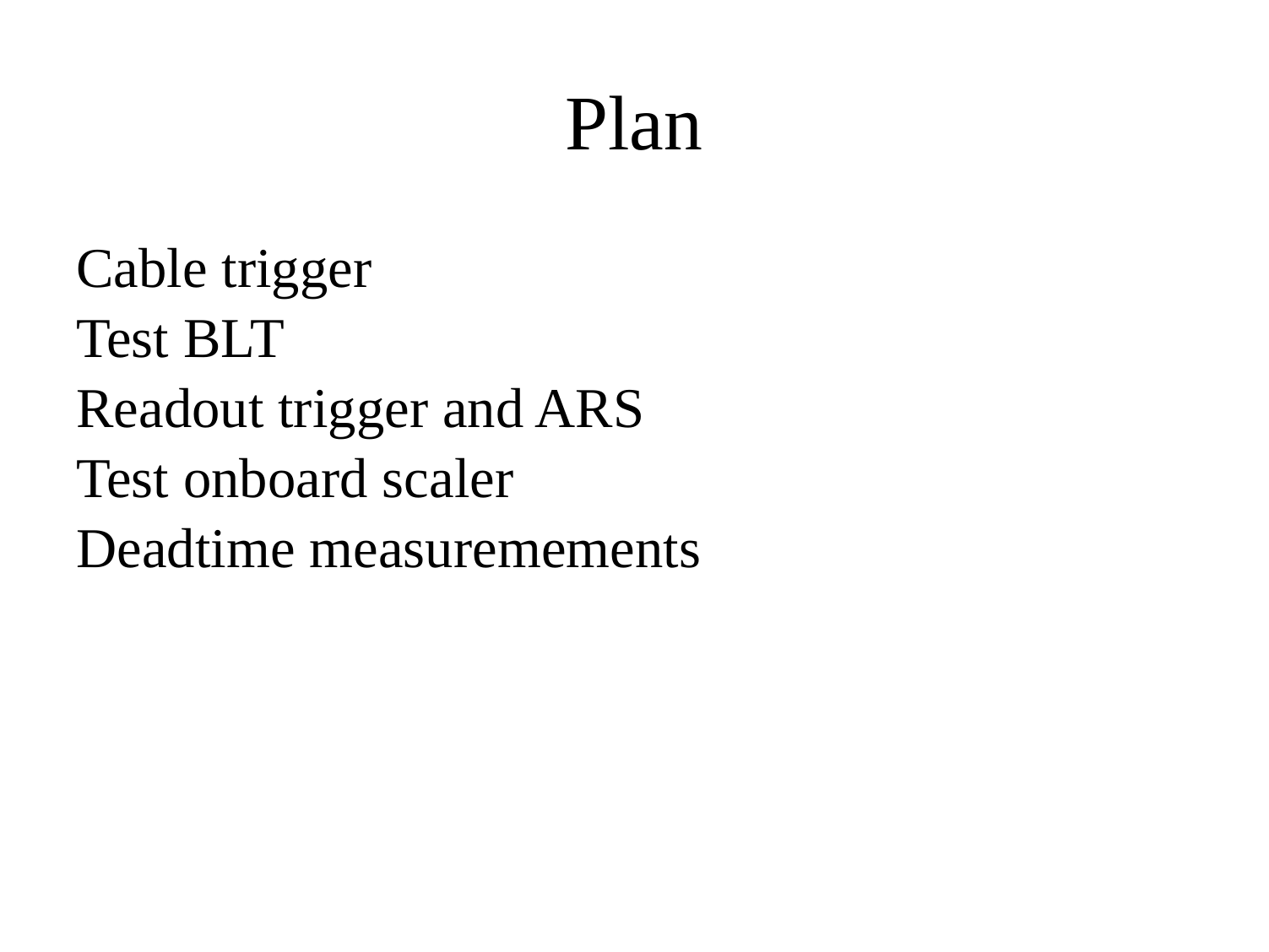

# Plan
Cable trigger
Test BLT
Readout trigger and ARS
Test onboard scaler
Deadtime measuremements